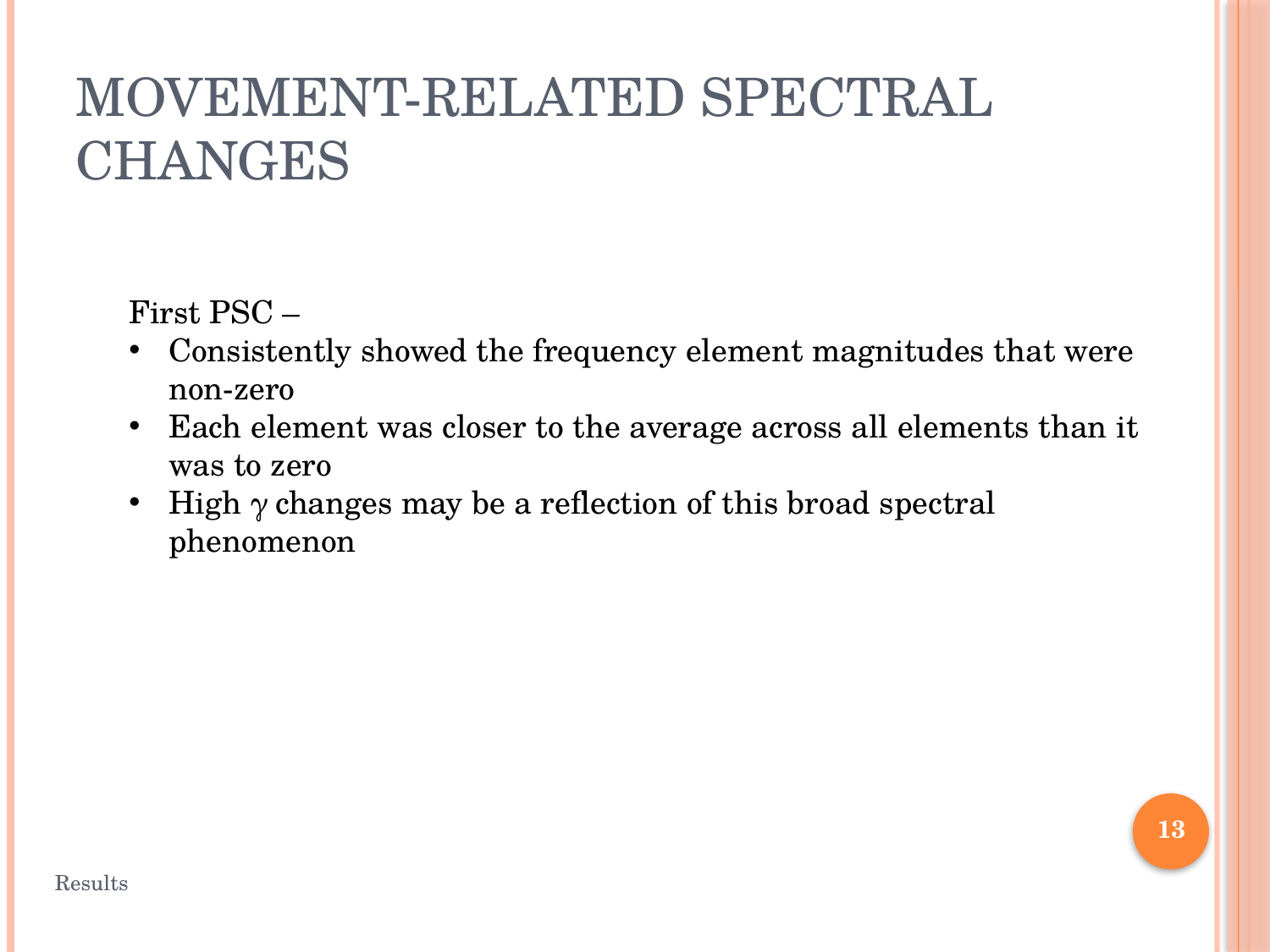

# Movement-related Spectral Changes
First PSC –
Consistently showed the frequency element magnitudes that were non-zero
Each element was closer to the average across all elements than it was to zero
High γ changes may be a reflection of this broad spectral phenomenon
13
Results